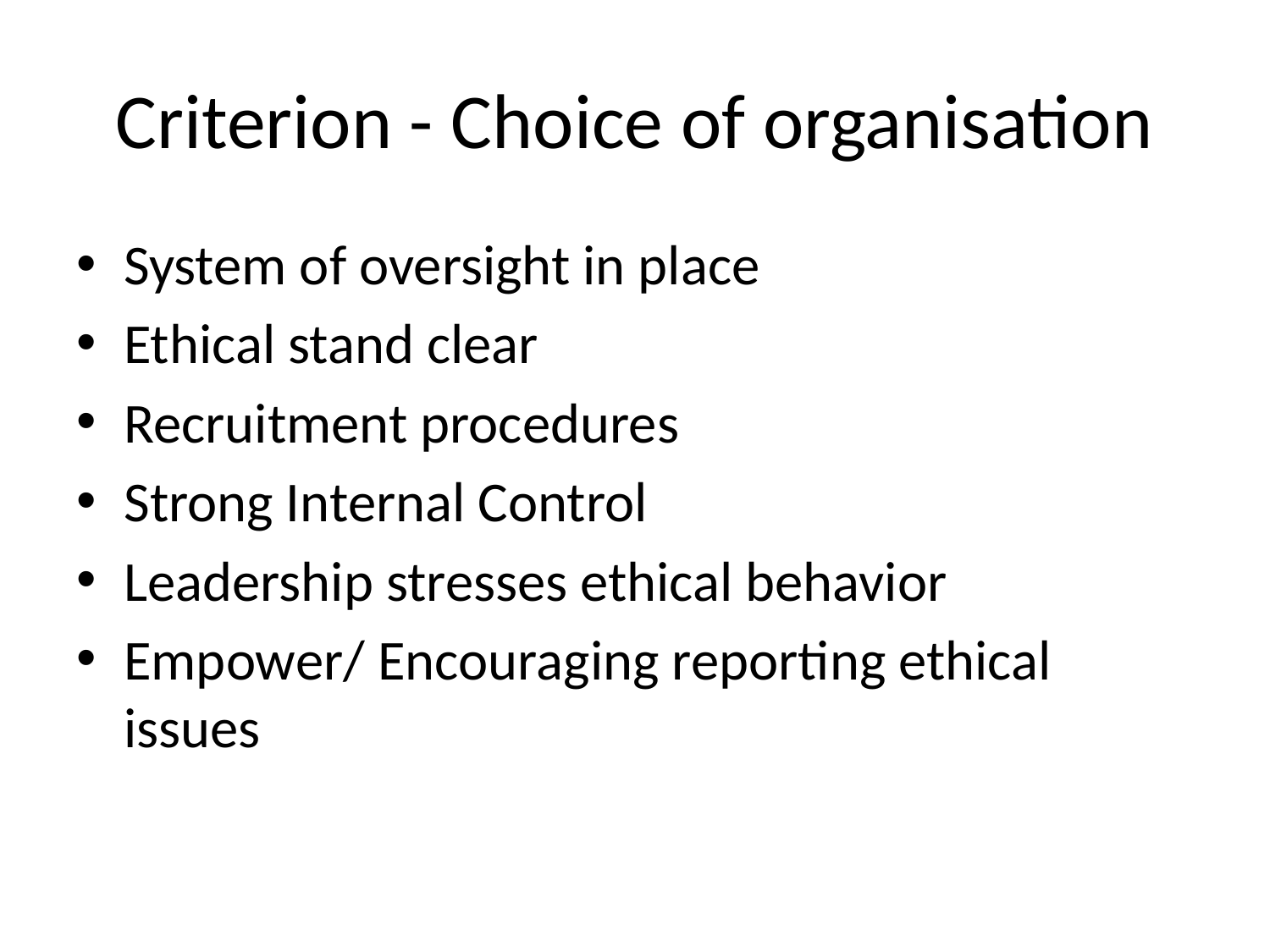

# Criterion - Choice of organisation
System of oversight in place
Ethical stand clear
Recruitment procedures
Strong Internal Control
Leadership stresses ethical behavior
Empower/ Encouraging reporting ethical issues